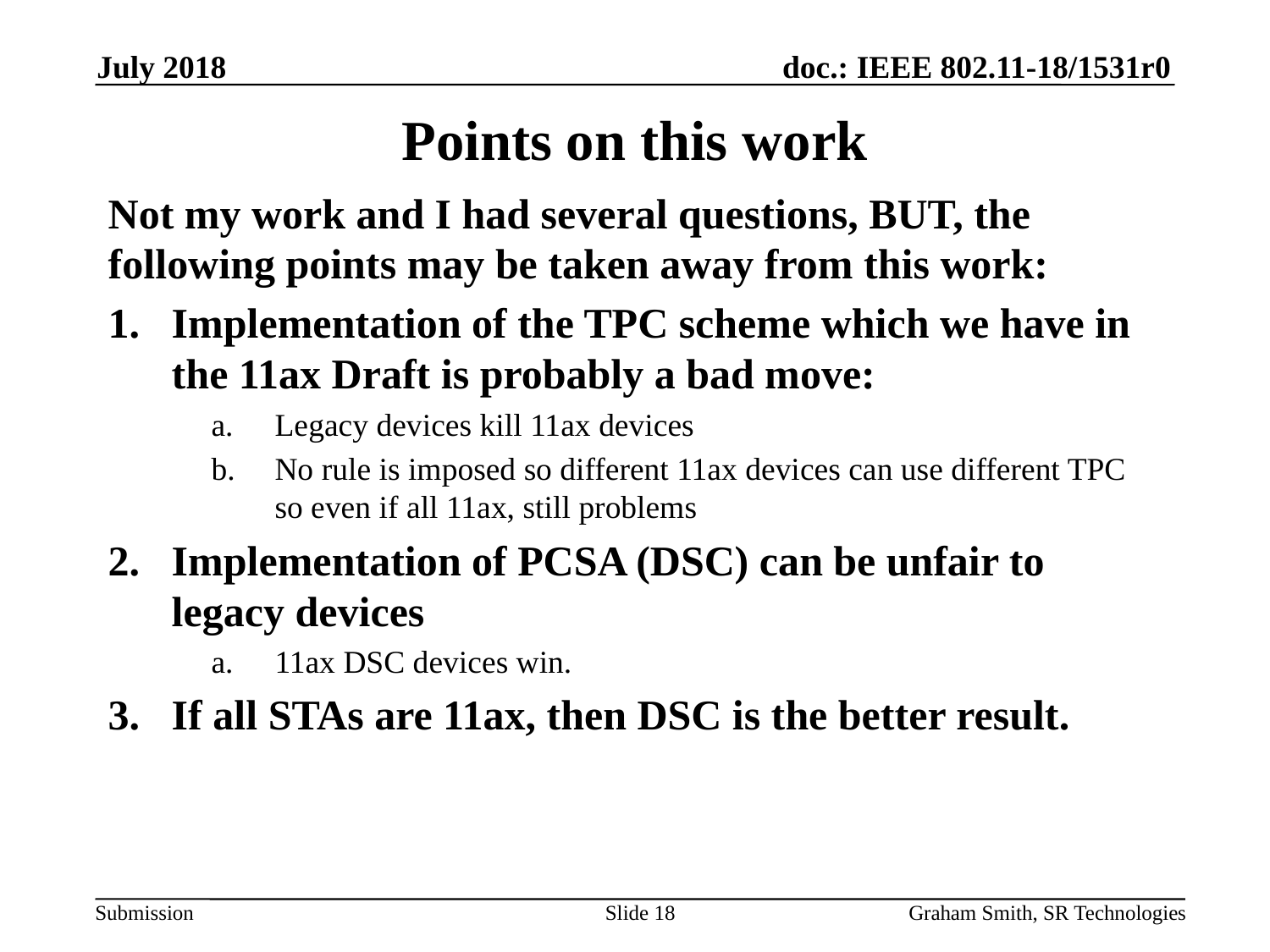

July 2018
# Points on this work
Not my work and I had several questions, BUT, the following points may be taken away from this work:
Implementation of the TPC scheme which we have in the 11ax Draft is probably a bad move:
Legacy devices kill 11ax devices
No rule is imposed so different 11ax devices can use different TPC so even if all 11ax, still problems
Implementation of PCSA (DSC) can be unfair to legacy devices
11ax DSC devices win.
If all STAs are 11ax, then DSC is the better result.

Slide 18
Graham Smith, SR Technologies